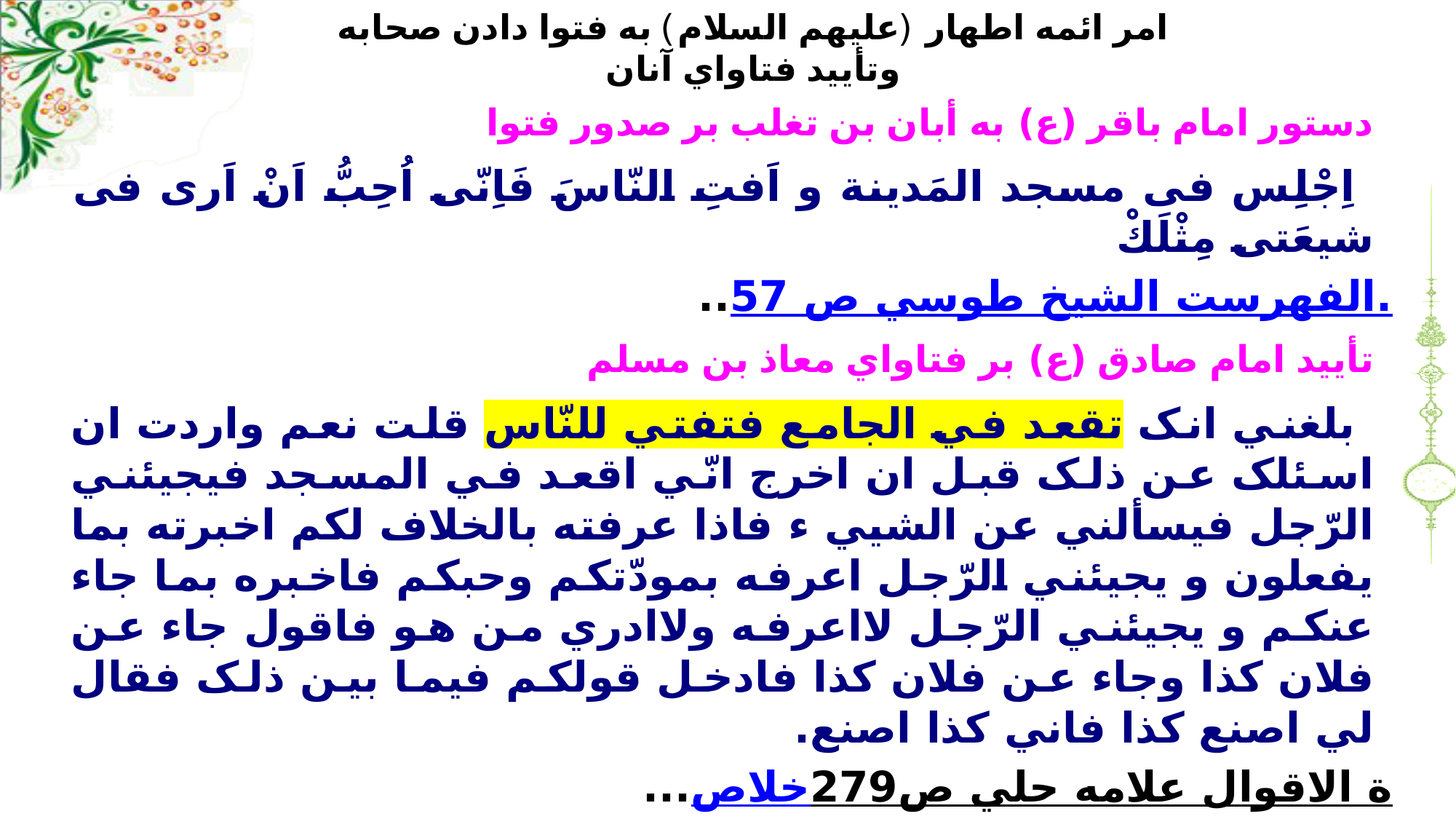

# امر ائمه اطهار (علیهم السلام) به فتوا دادن صحابه وتأييد فتاواي آنان
دستور امام باقر (ع) به أبان بن تغلب بر صدور فتوا
اِجْلِس فى مسجد المَدينة و اَفتِ النّاسَ فَاِنّى اُحِبُّ اَنْ اَرى فى شيعَتى مِثْلَكْ
الفهرست الشيخ طوسي ص 57...
تأييد امام صادق (ع) بر فتاواي معاذ بن مسلم
بلغني انک تقعد في الجامع فتفتي للنّاس قلت نعم واردت ان اسئلک عن ذلک قبل ان اخرج انّي اقعد في المسجد فيجيئني الرّجل فيسألني عن الشيي ء فاذا عرفته بالخلاف لکم اخبرته بما يفعلون و يجيئني الرّجل اعرفه بمودّتکم وحبکم فاخبره بما جاء عنکم و يجيئني الرّجل لااعرفه ولاادري من هو فاقول جاء عن فلان کذا وجاء عن فلان کذا فادخل قولکم فيما بين ذلک فقال لي اصنع کذا فاني کذا اصنع.
خلاصة الاقوال علامه حلي ص279...